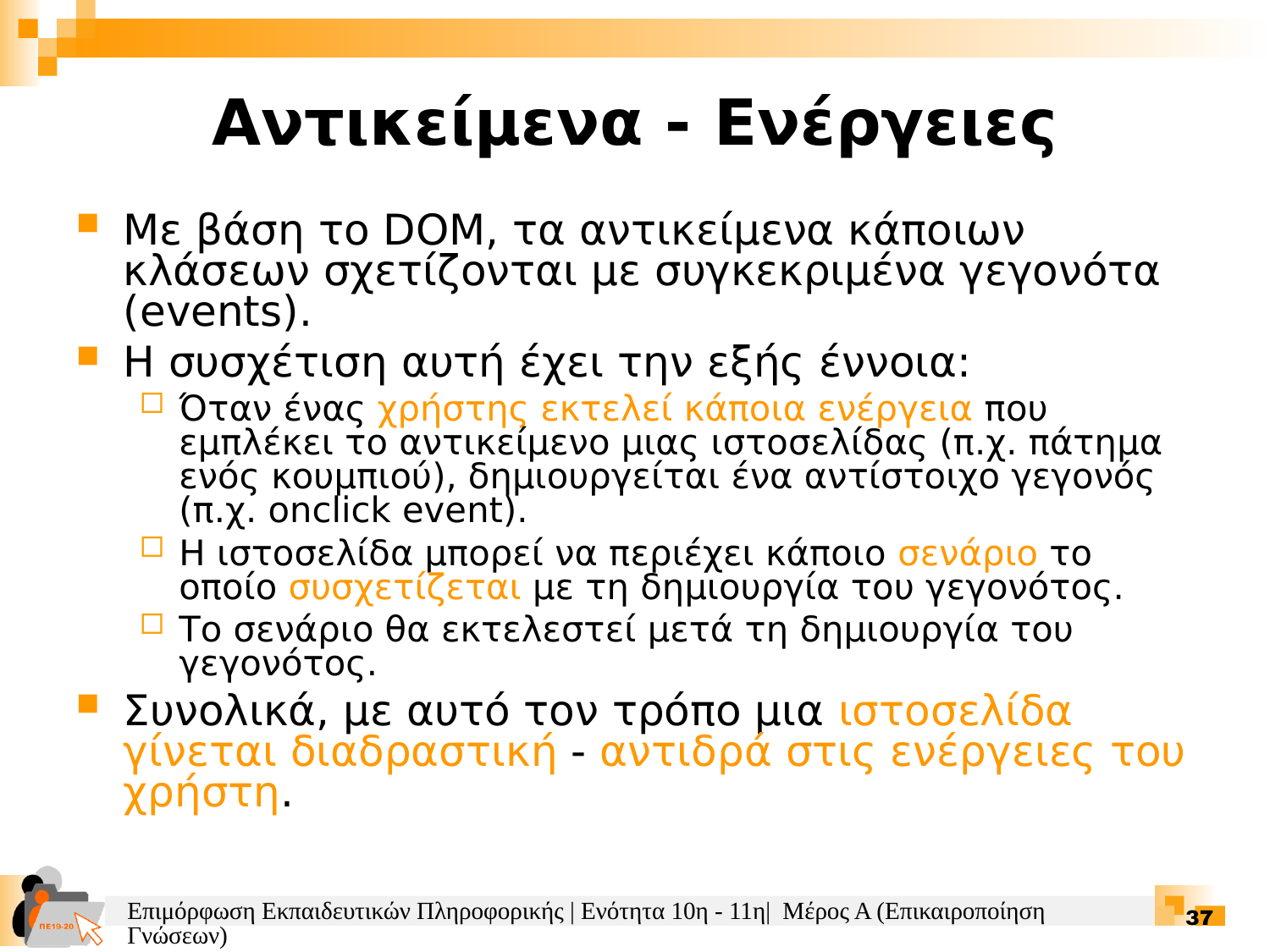

Αντικείμενα - Ενέργειες
Με βάση το DOM, τα αντικείμενα κάποιων κλάσεων σχετίζονται με συγκεκριμένα γεγονότα (events).
Η συσχέτιση αυτή έχει την εξής έννοια:
Όταν ένας χρήστης εκτελεί κάποια ενέργεια που εμπλέκει το αντικείμενο μιας ιστοσελίδας (π.χ. πάτημα ενός κουμπιού), δημιουργείται ένα αντίστοιχο γεγονός (π.χ. onclick event).
Η ιστοσελίδα μπορεί να περιέχει κάποιο σενάριο το οποίο συσχετίζεται με τη δημιουργία του γεγονότος.
Το σενάριο θα εκτελεστεί μετά τη δημιουργία του γεγονότος.
Συνολικά, με αυτό τον τρόπο μια ιστοσελίδα γίνεται διαδραστική - αντιδρά στις ενέργειες του χρήστη.
Επιμόρφωση Εκπαιδευτικών Πληροφορικής | Ενότητα 10η - 11η|  Μέρος Α (Επικαιροποίηση Γνώσεων)
37